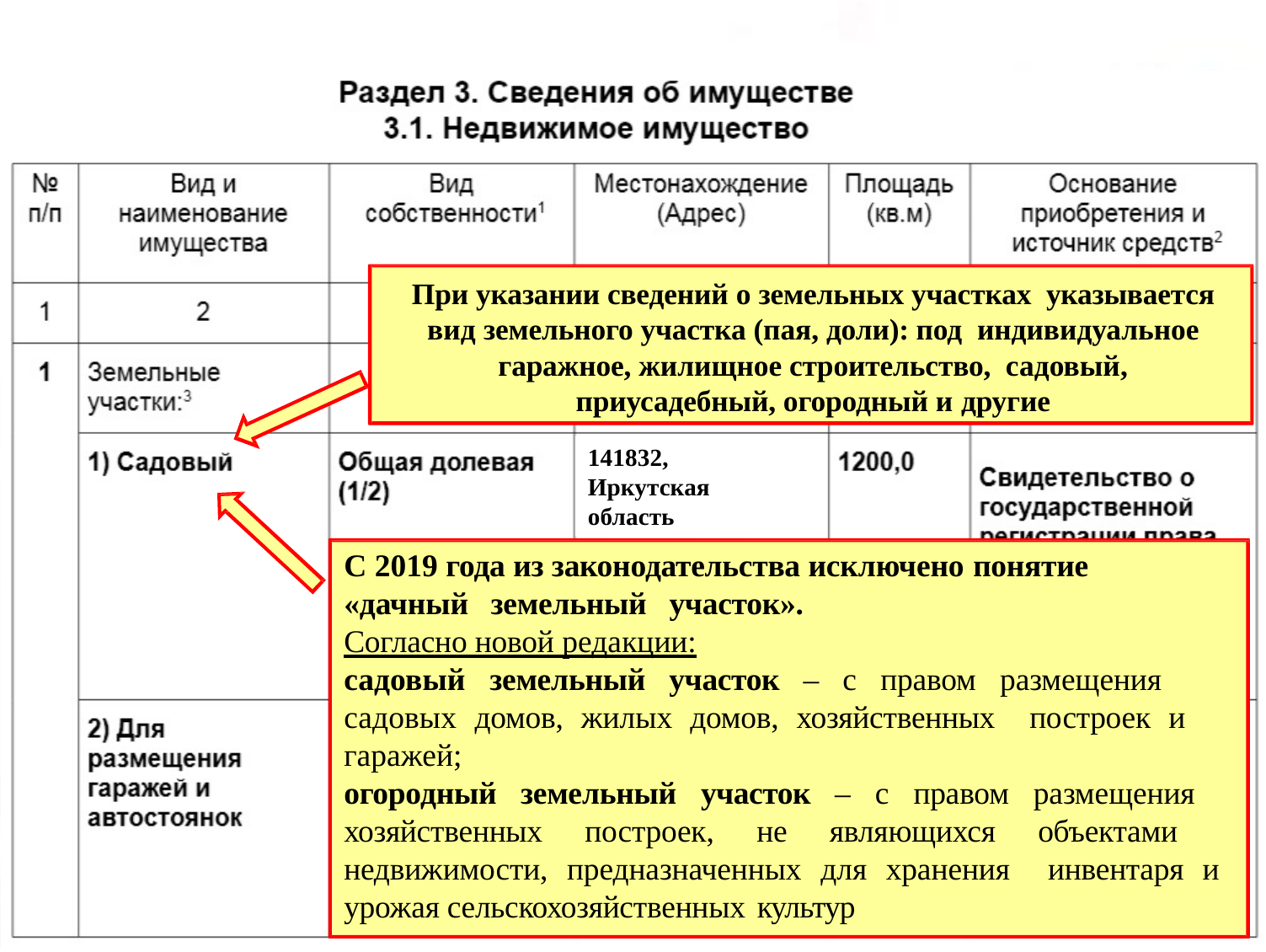

# При указании сведений о земельных участках  указывается вид земельного участка (пая, доли): под  индивидуальное гаражное, жилищное строительство,  садовый, приусадебный, огородный и другие
141832, Иркутская область

С 2019 года из законодательства исключено понятие
«дачный земельный участок».  Согласно новой редакции:
садовый земельный участок – с правом размещения  садовых домов, жилых домов, хозяйственных  построек и гаражей;
огородный земельный участок – с правом размещения  хозяйственных построек, не являющихся объектами  недвижимости, предназначенных для хранения  инвентаря и урожая сельскохозяйственных культур